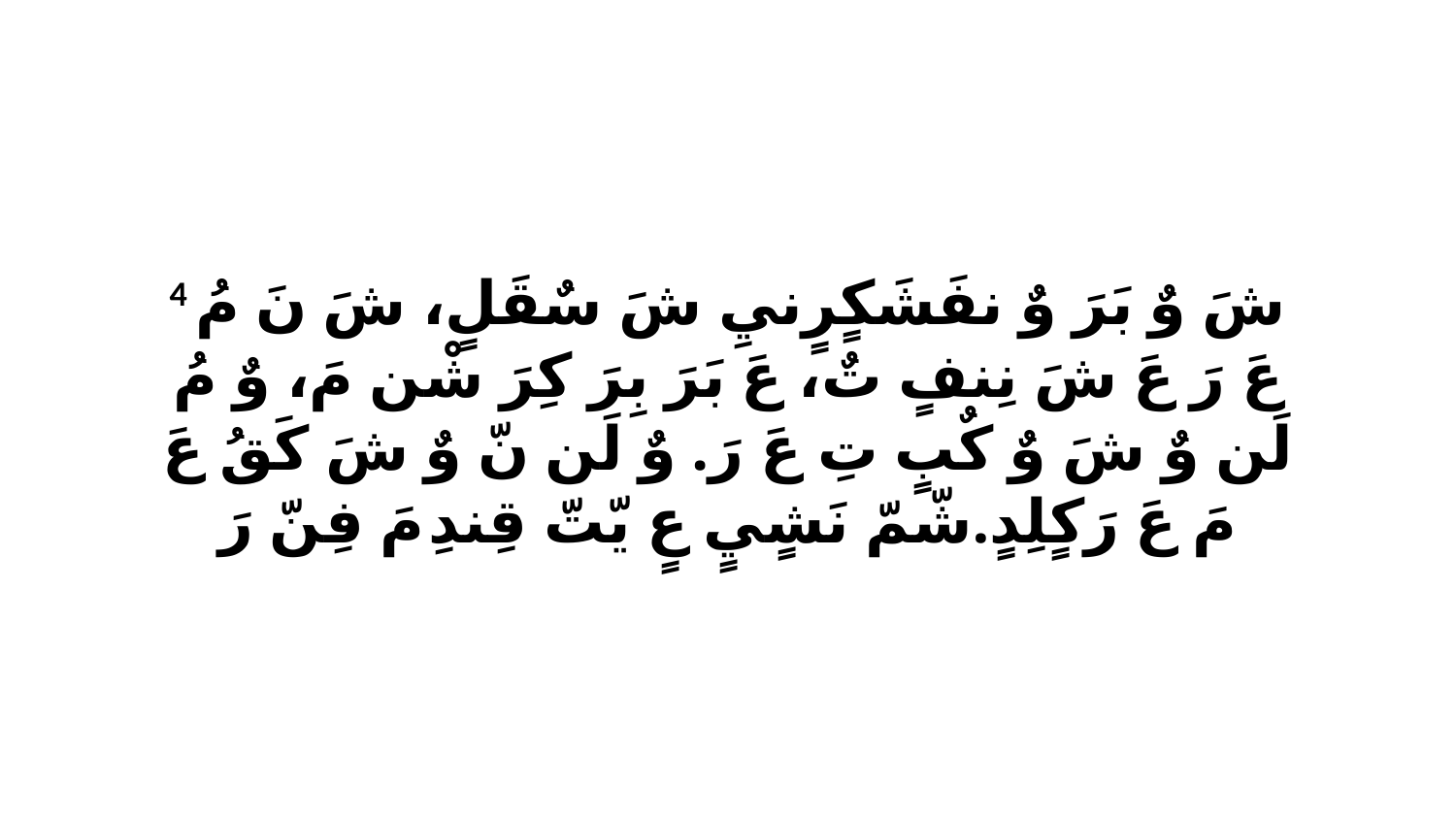

4 شَ وٌ بَرَ وٌ نفَشَكٍرٍنيِ شَ سٌقَلٍ، شَ نَ مُ عَ رَ عَ شَ نِنفٍ تٌ، عَ بَرَ بِرَ كِرَ شْن مَ، وٌ مُ لَن وٌ شَ وٌ كٌبٍ تِ عَ رَ. وٌ لَن نّ وٌ شَ كَقُ عَ مَ عَ رَكٍلِدٍ.شّمّ نَشٍيٍ عٍ يّتّ قِندِ مَ فِنّ رَ